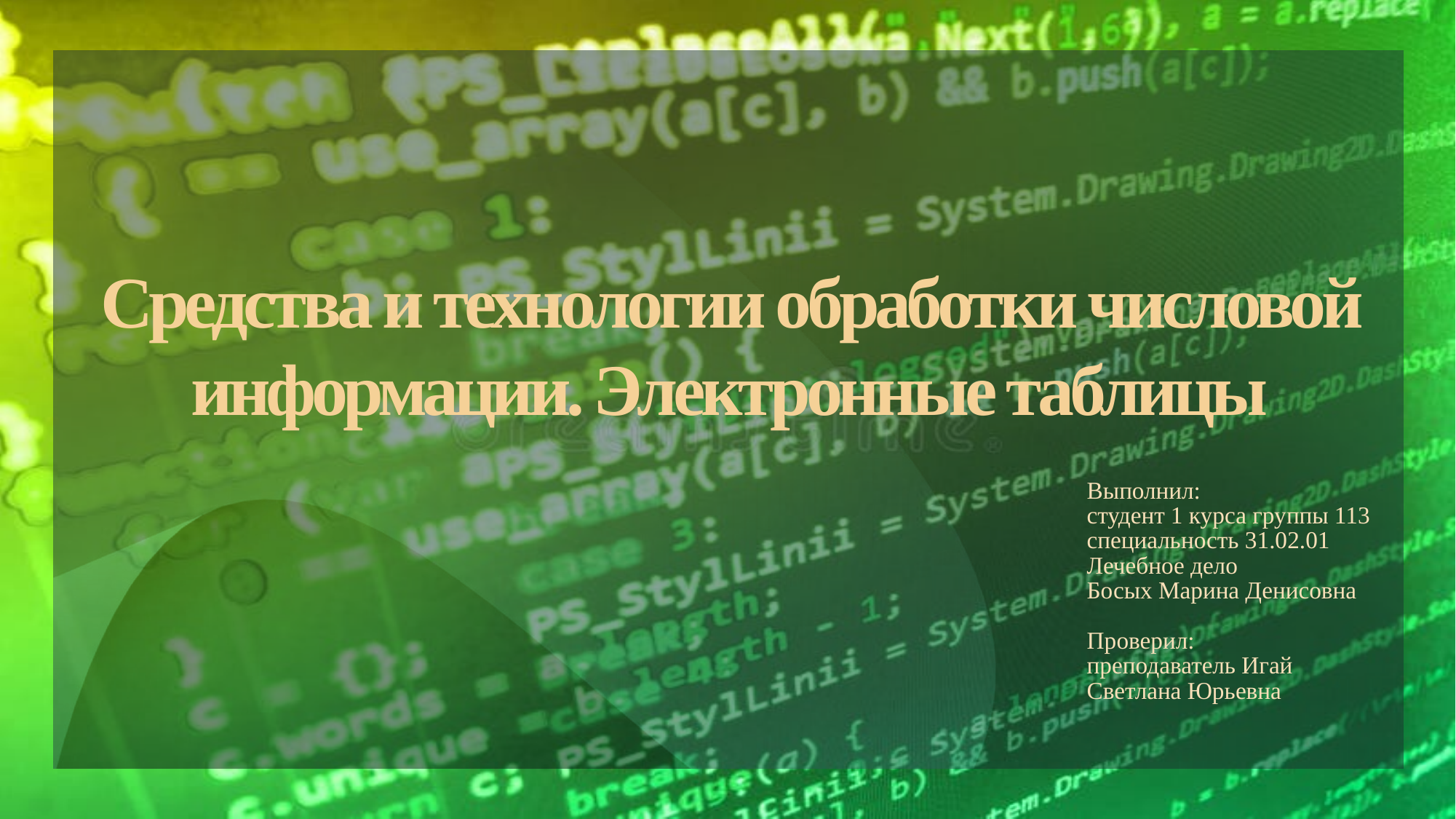

# Средства и технологии обработки числовой информации. Электронные таблицы

Выполнил:
студент 1 курса группы 113
специальность 31.02.01 Лечебное дело
Босых Марина Денисовна

Проверил:
преподаватель Игай Светлана Юрьевна